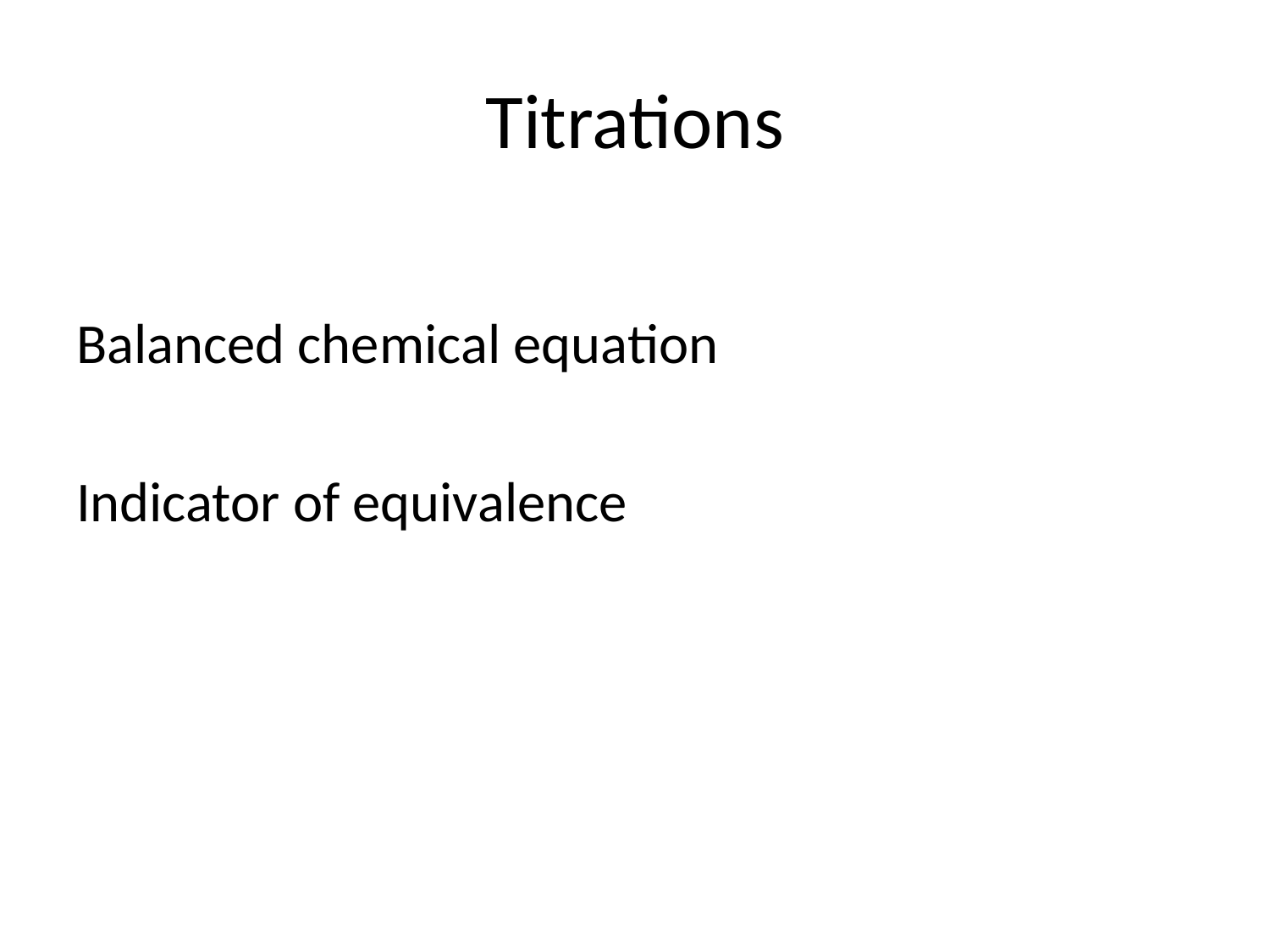

# Titrations

Balanced chemical equation

Indicator of equivalence